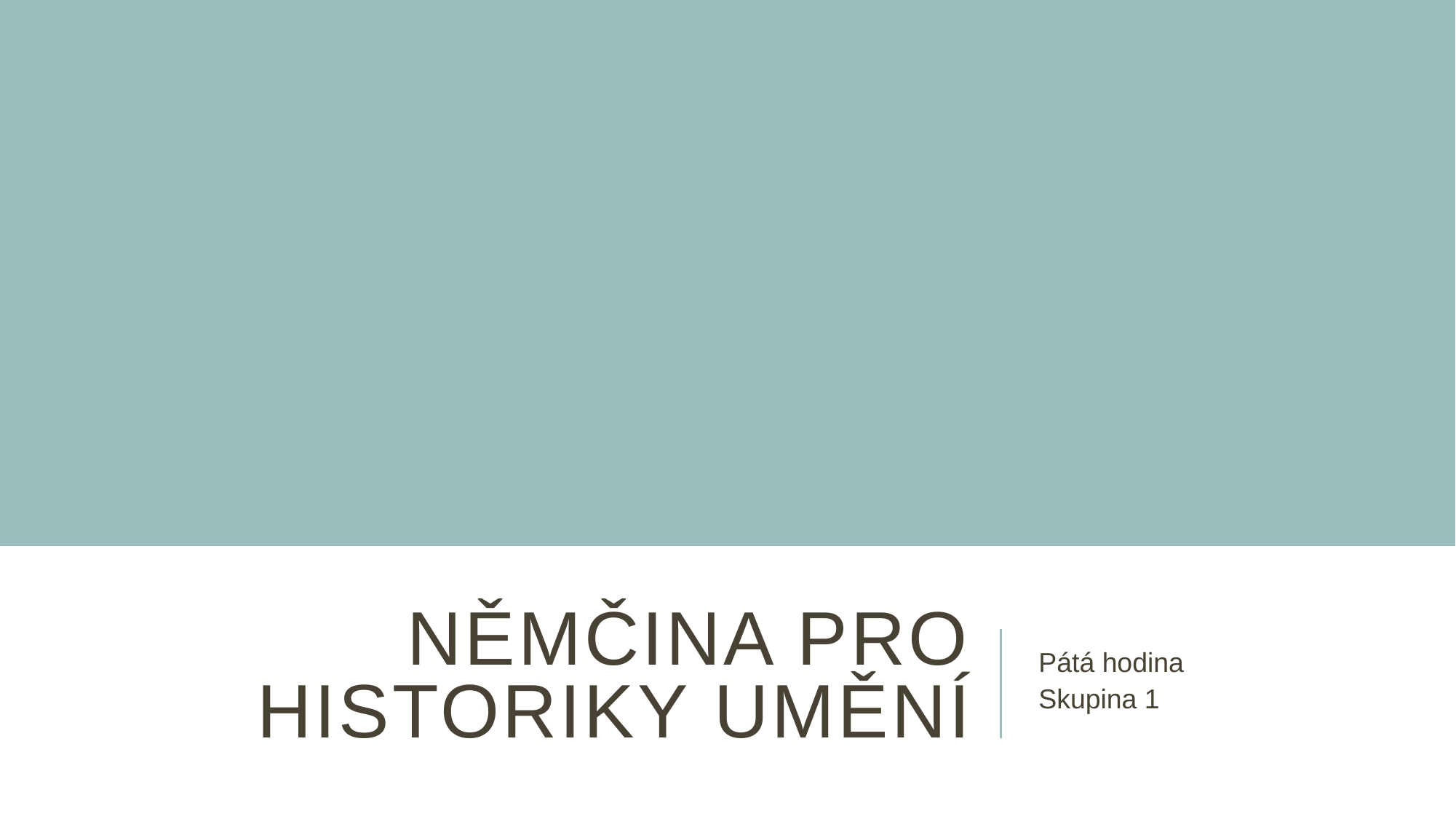

# Němčina pro historiky umění
Pátá hodina
Skupina 1